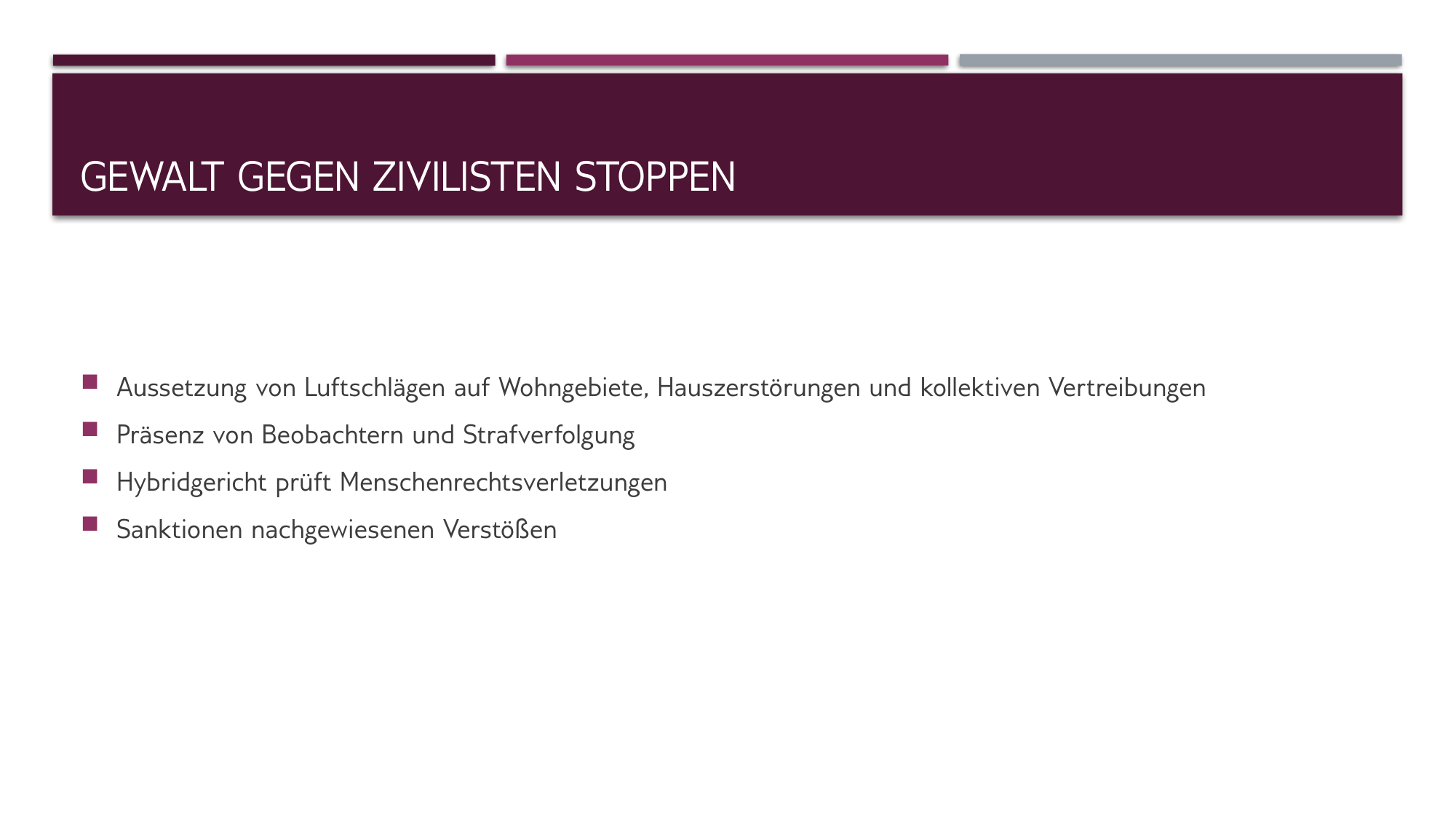

# Gewalt gegen Zivilisten stoppen
Aussetzung von Luftschlägen auf Wohngebiete, Hauszerstörungen und kollektiven Vertreibungen
Präsenz von Beobachtern und Strafverfolgung
Hybridgericht prüft Menschenrechtsverletzungen
Sanktionen nachgewiesenen Verstößen